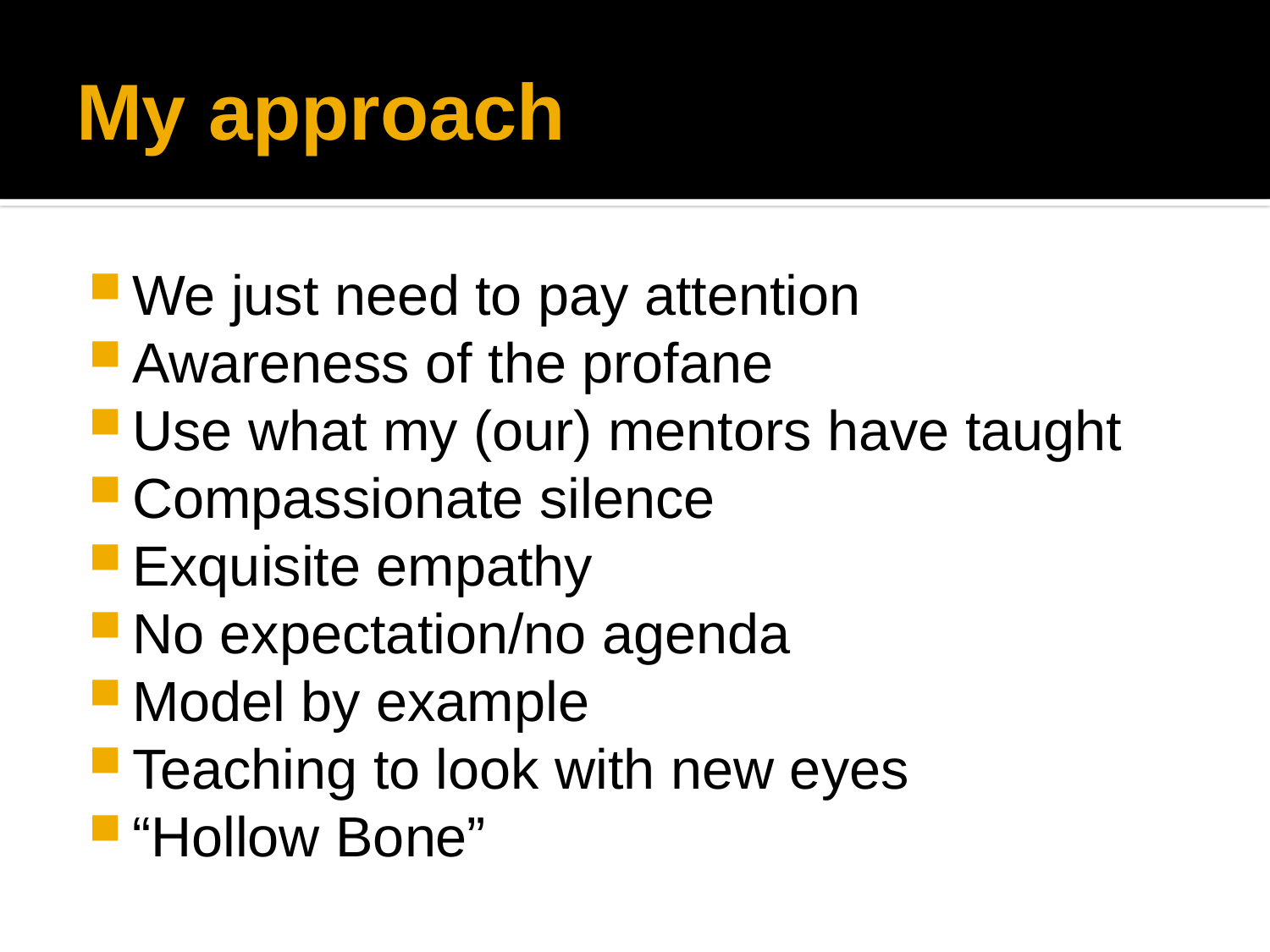

# My approach
We just need to pay attention
Awareness of the profane
Use what my (our) mentors have taught
Compassionate silence
Exquisite empathy
No expectation/no agenda
Model by example
Teaching to look with new eyes
“Hollow Bone”